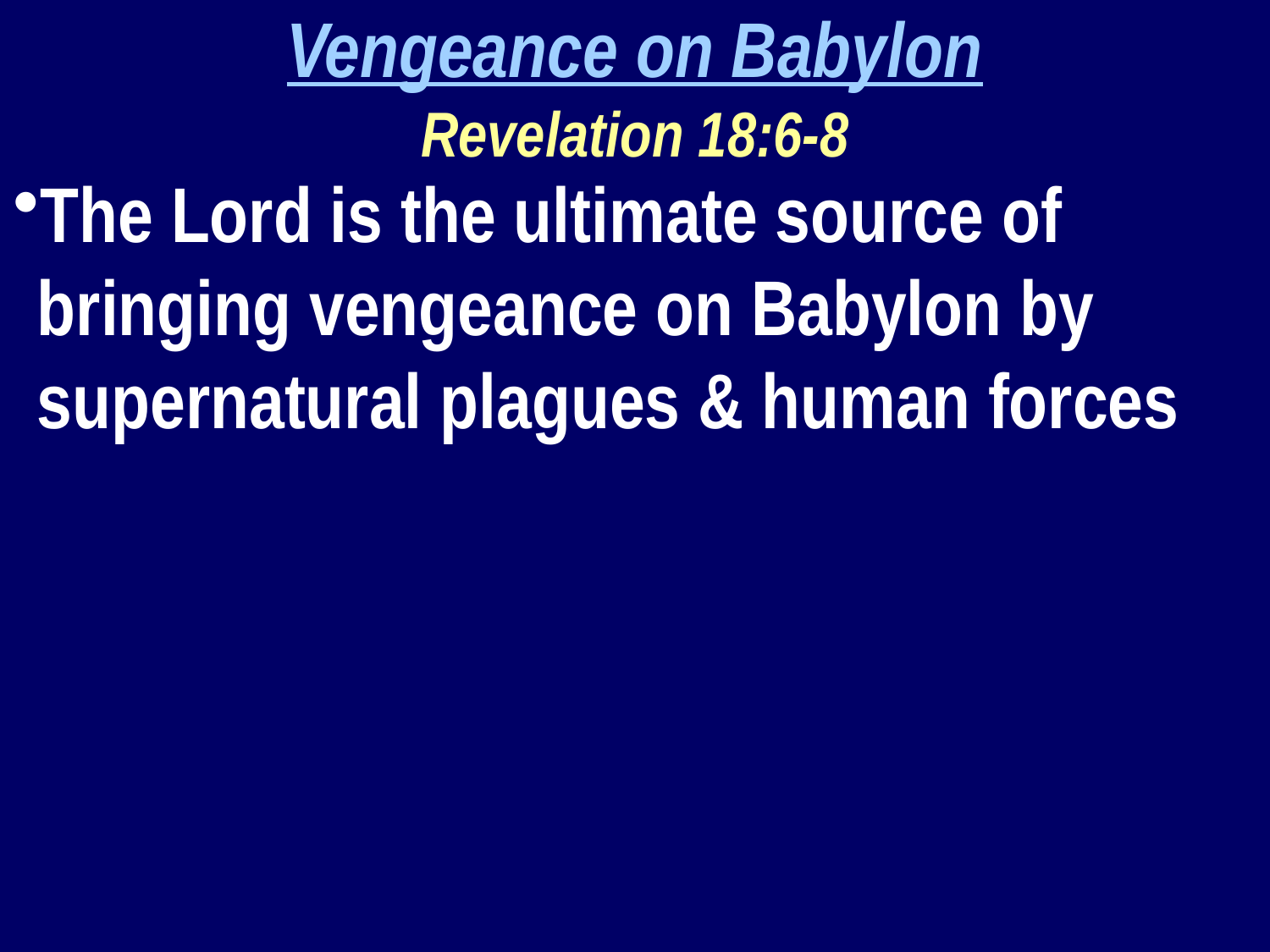

Vengeance on Babylon
Revelation 18:6-8
The Lord is the ultimate source of bringing vengeance on Babylon by supernatural plagues & human forces